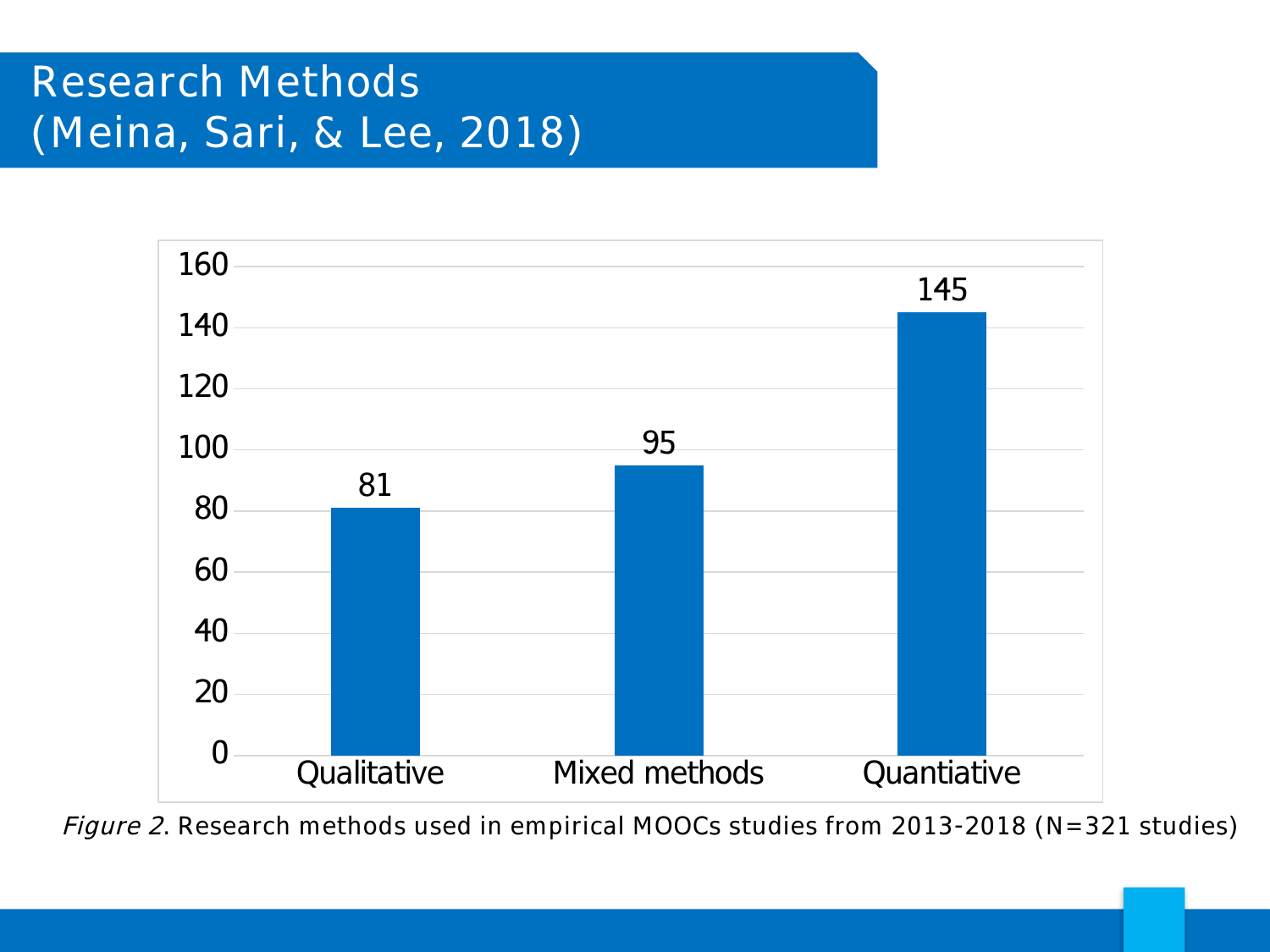

# Research Methods (Meina, Sari, & Lee, 2018)

### Chart

| Category |  |
|---|---|
| Qualitative  | 81.0 |
| Mixed methods | 95.0 |
| Quantiative | 145.0 |
Figure 2. Research methods used in empirical MOOCs studies from 2013-2018 (N=321 studies)